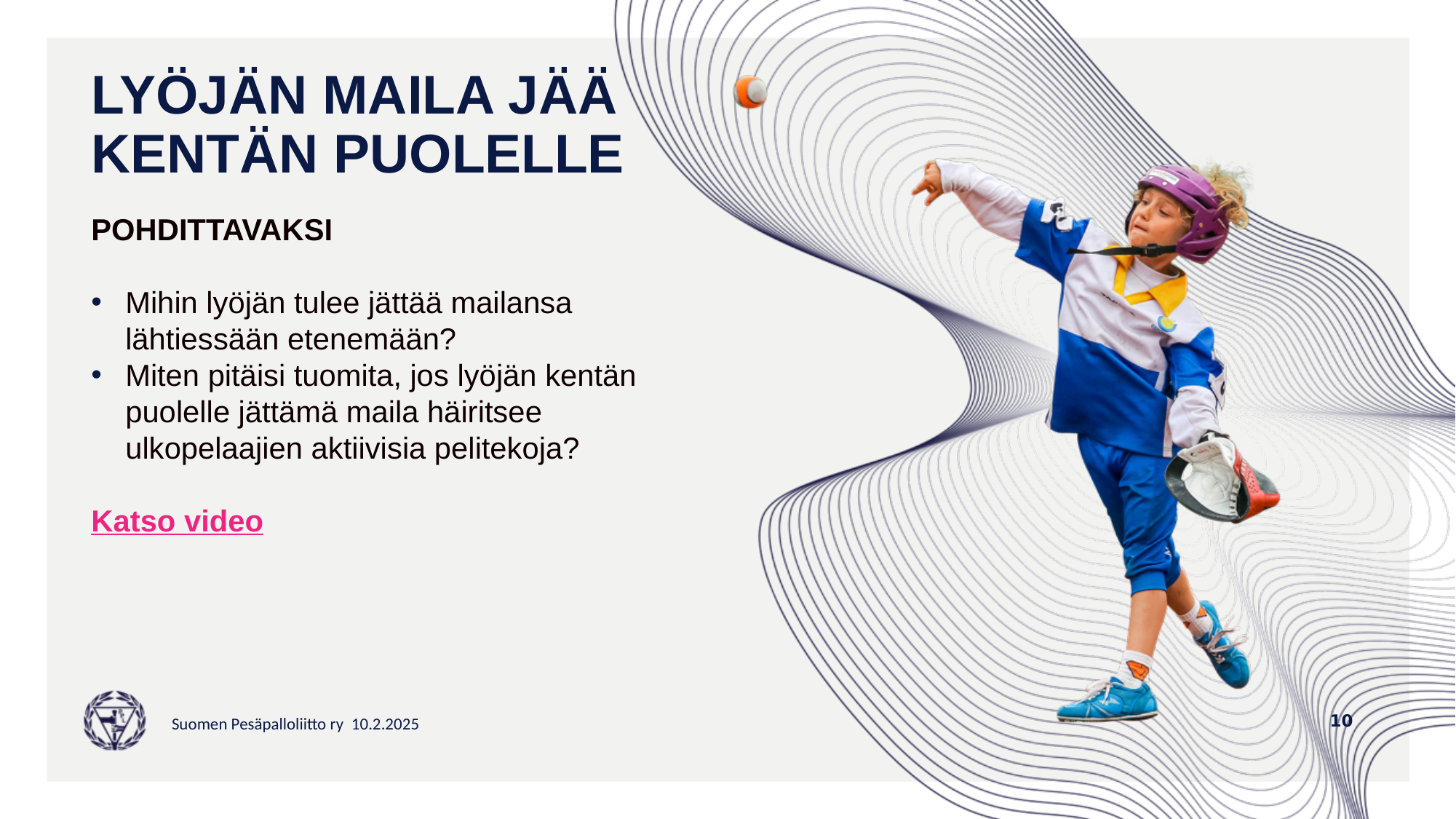

# LYÖJÄN MAILA JÄÄ KENTÄN PUOLELLE
POHDITTAVAKSI
Mihin lyöjän tulee jättää mailansa lähtiessään etenemään?
Miten pitäisi tuomita, jos lyöjän kentän puolelle jättämä maila häiritsee ulkopelaajien aktiivisia pelitekoja?

Katso video

10